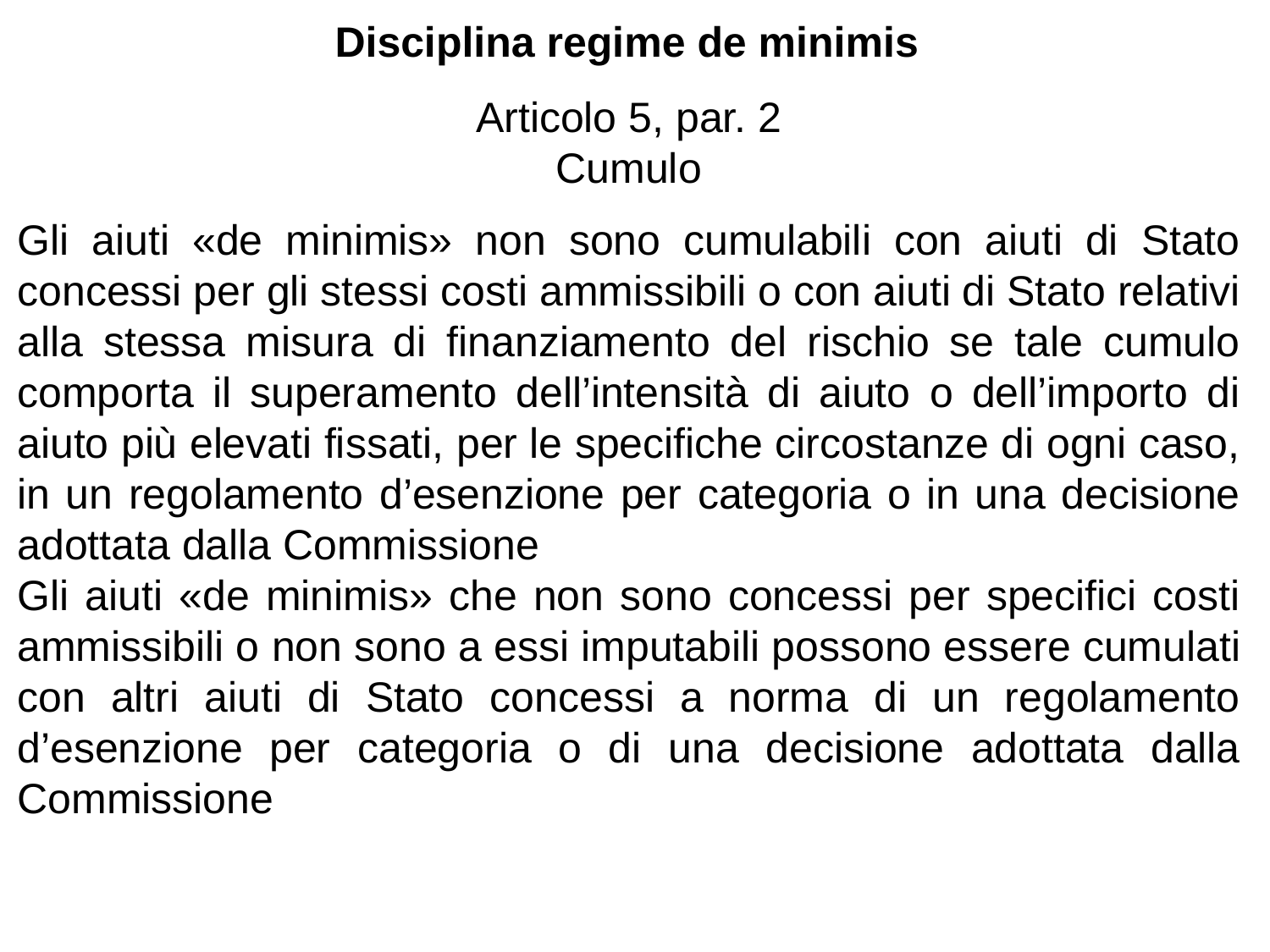

Disciplina regime de minimis
Articolo 5, par. 2
Cumulo

Gli aiuti «de minimis» non sono cumulabili con aiuti di Stato concessi per gli stessi costi ammissibili o con aiuti di Stato relativi alla stessa misura di finanziamento del rischio se tale cumulo comporta il superamento dell’intensità di aiuto o dell’importo di aiuto più elevati fissati, per le specifiche circostanze di ogni caso, in un regolamento d’esenzione per categoria o in una decisione adottata dalla Commissione
Gli aiuti «de minimis» che non sono concessi per specifici costi ammissibili o non sono a essi imputabili possono essere cumulati con altri aiuti di Stato concessi a norma di un regolamento d’esenzione per categoria o di una decisione adottata dalla Commissione